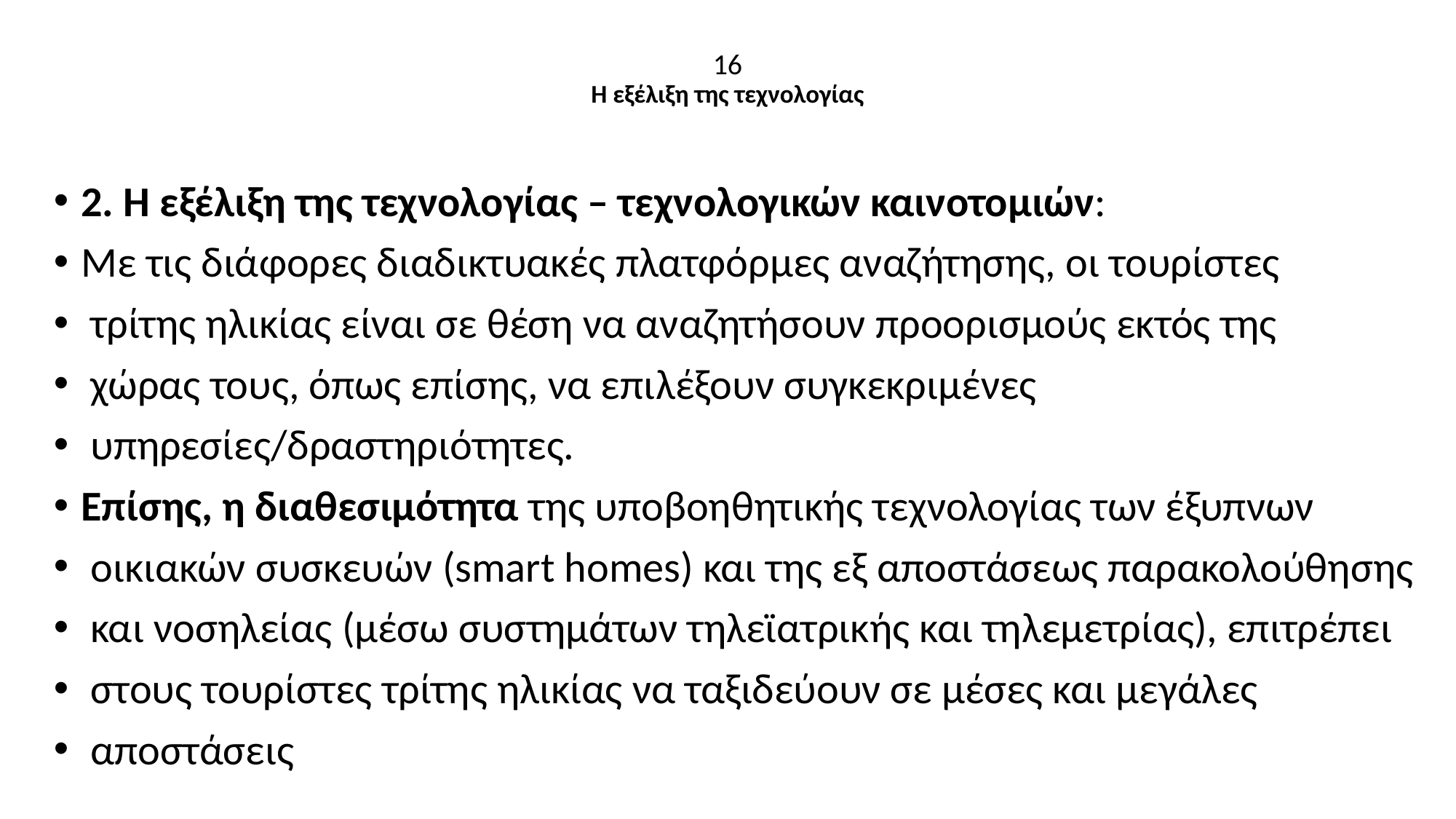

# 16 Η εξέλιξη της τεχνολογίας
2. Η εξέλιξη της τεχνολογίας – τεχνολογικών καινοτομιών:
Με τις διάφορες διαδικτυακές πλατφόρμες αναζήτησης, οι τουρίστες
 τρίτης ηλικίας είναι σε θέση να αναζητήσουν προορισμούς εκτός της
 χώρας τους, όπως επίσης, να επιλέξουν συγκεκριμένες
 υπηρεσίες/δραστηριότητες.
Επίσης, η διαθεσιμότητα της υποβοηθητικής τεχνολογίας των έξυπνων
 οικιακών συσκευών (smart homes) και της εξ αποστάσεως παρακολούθησης
 και νοσηλείας (μέσω συστημάτων τηλεϊατρικής και τηλεμετρίας), επιτρέπει
 στους τουρίστες τρίτης ηλικίας να ταξιδεύουν σε μέσες και μεγάλες
 αποστάσεις